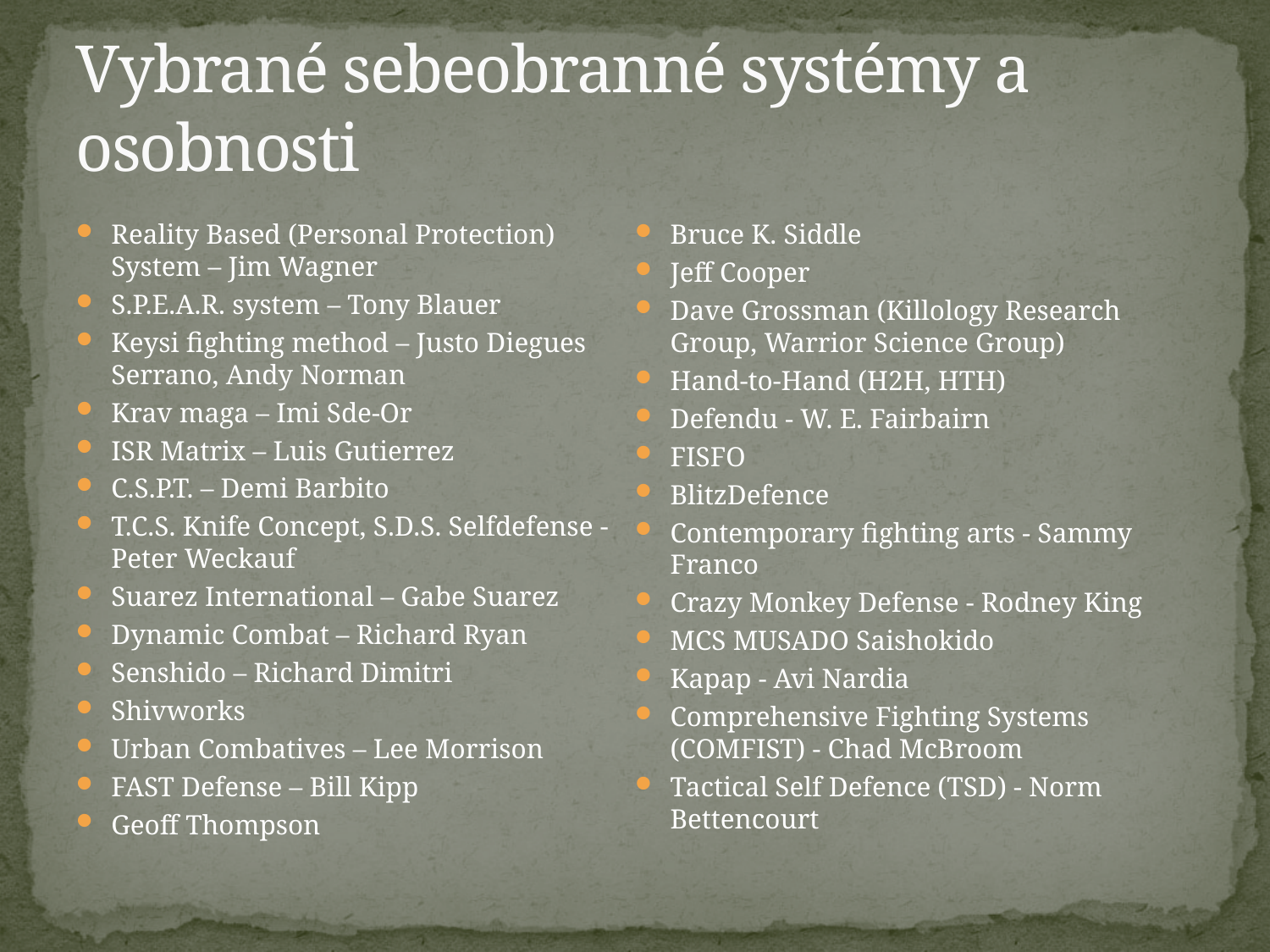

# Vybrané sebeobranné systémy a osobnosti
Reality Based (Personal Protection) System – Jim Wagner
S.P.E.A.R. system – Tony Blauer
Keysi fighting method – Justo Diegues Serrano, Andy Norman
Krav maga – Imi Sde-Or
ISR Matrix – Luis Gutierrez
C.S.P.T. – Demi Barbito
T.C.S. Knife Concept, S.D.S. Selfdefense - Peter Weckauf
Suarez International – Gabe Suarez
Dynamic Combat – Richard Ryan
Senshido – Richard Dimitri
Shivworks
Urban Combatives – Lee Morrison
FAST Defense – Bill Kipp
Geoff Thompson
Bruce K. Siddle
Jeff Cooper
Dave Grossman (Killology Research Group, Warrior Science Group)
Hand-to-Hand (H2H, HTH)
Defendu - W. E. Fairbairn
FISFO
BlitzDefence
Contemporary fighting arts - Sammy Franco
Crazy Monkey Defense - Rodney King
MCS MUSADO Saishokido
Kapap - Avi Nardia
Comprehensive Fighting Systems (COMFIST) - Chad McBroom
Tactical Self Defence (TSD) - Norm Bettencourt